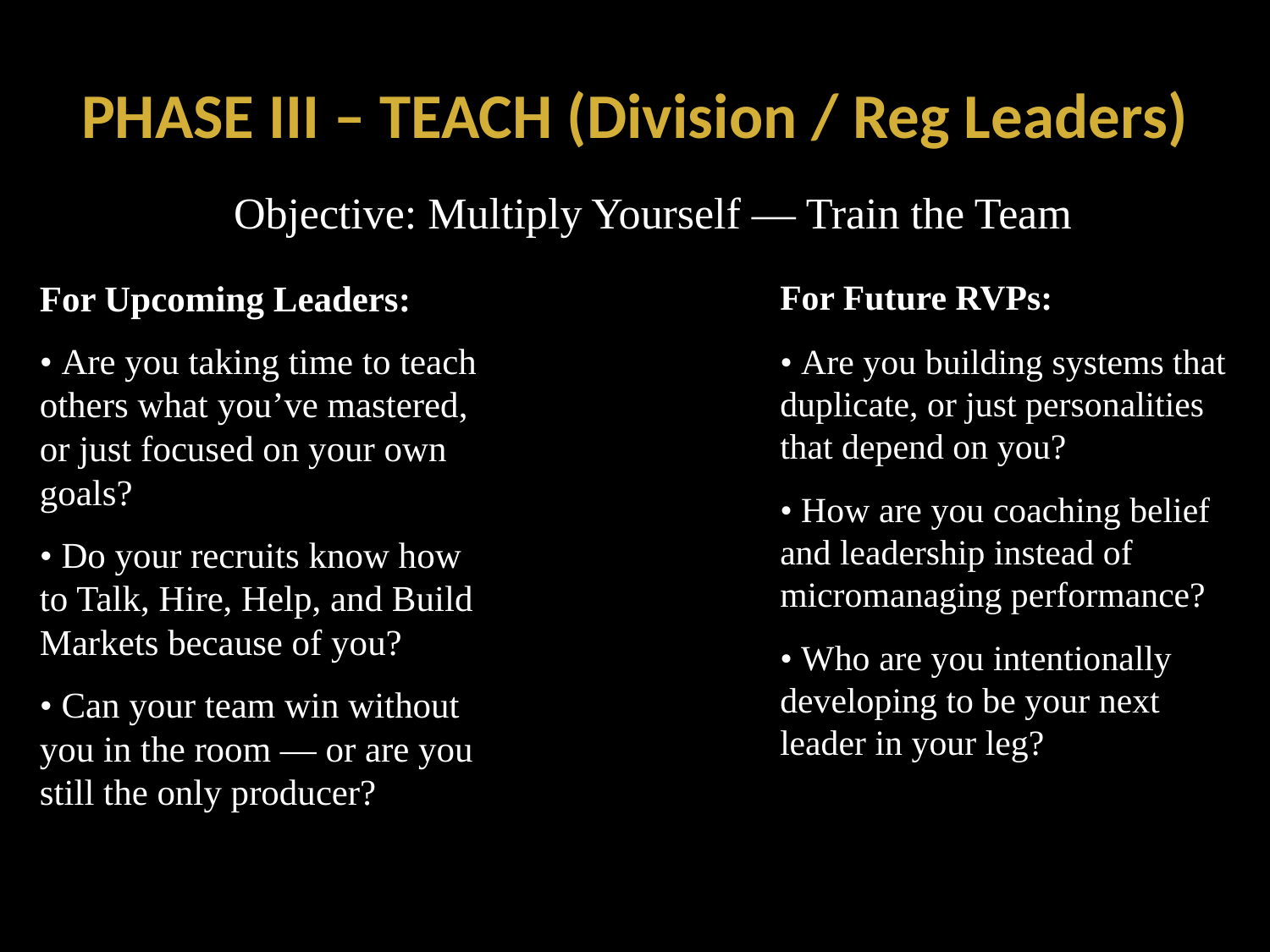

# PHASE III – TEACH (Division / Reg Leaders)
Objective: Multiply Yourself — Train the Team
For Upcoming Leaders:
• Are you taking time to teach others what you’ve mastered, or just focused on your own goals?
• Do your recruits know how to Talk, Hire, Help, and Build Markets because of you?
• Can your team win without you in the room — or are you still the only producer?
For Future RVPs:
• Are you building systems that duplicate, or just personalities that depend on you?
• How are you coaching belief and leadership instead of micromanaging performance?
• Who are you intentionally developing to be your next leader in your leg?